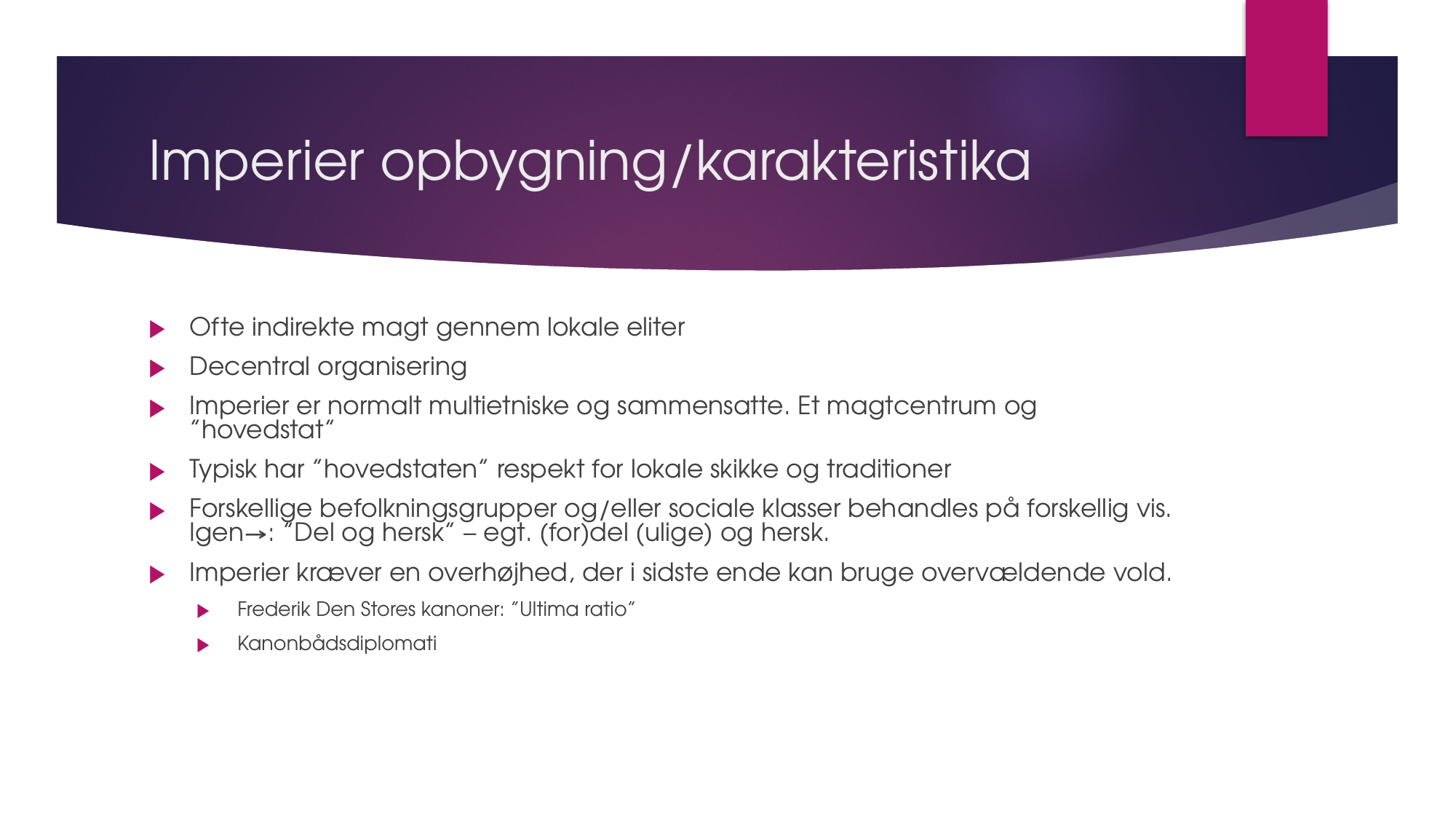

# Imperier opbygning/karakteristika
Ofte indirekte magt gennem lokale eliter
Decentral organisering
Imperier er normalt multietniske og sammensatte. Et magtcentrum og ”hovedstat”
Typisk har ”hovedstaten” respekt for lokale skikke og traditioner
Forskellige befolkningsgrupper og/eller sociale klasser behandles på forskellig vis. Igen→: ”Del og hersk” – egt. (for)del (ulige) og hersk.
Imperier kræver en overhøjhed, der i sidste ende kan bruge overvældende vold.
Frederik Den Stores kanoner: ”Ultima ratio”
Kanonbådsdiplomati